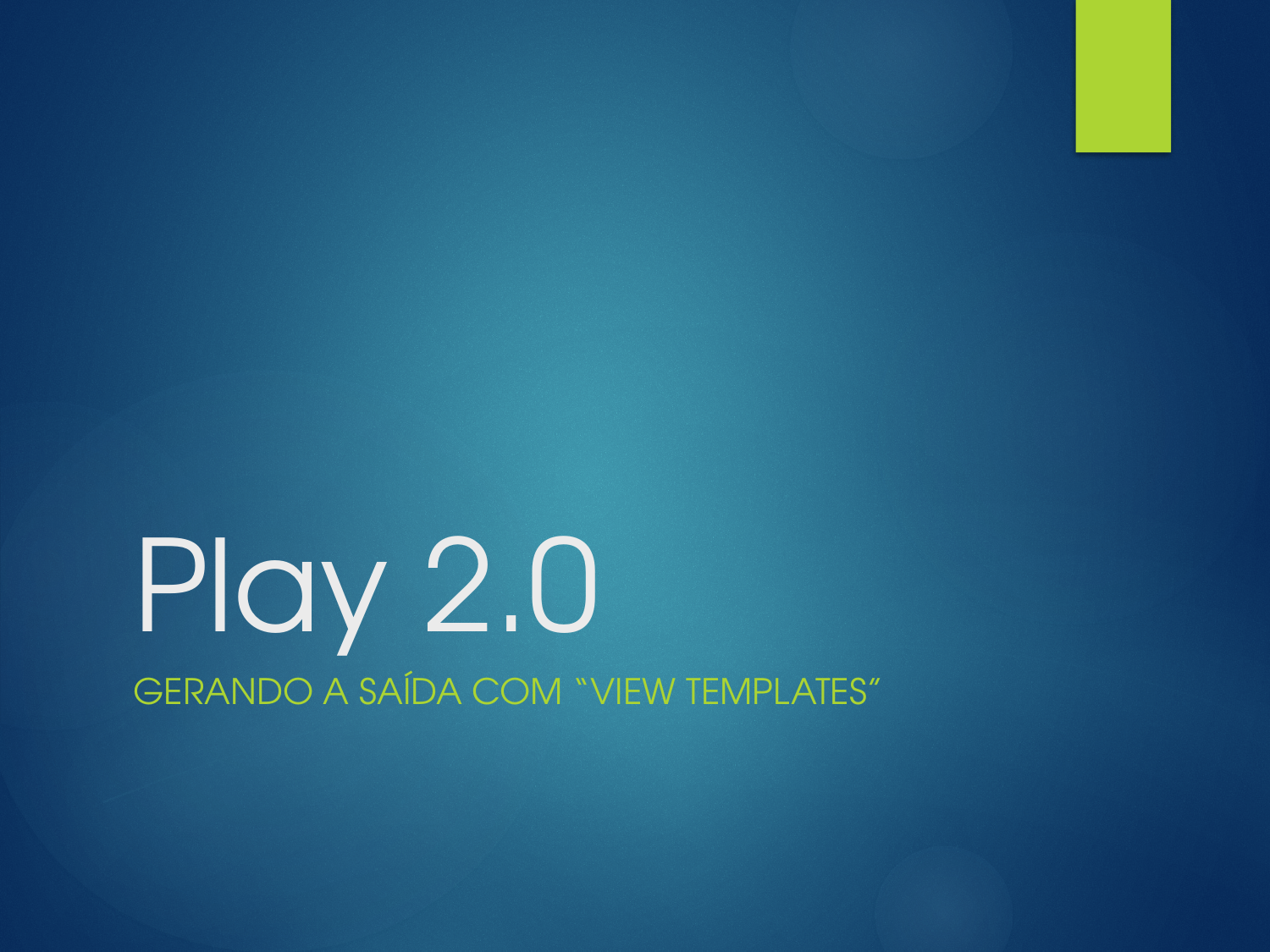

# Play 2.0
Gerando a saída com “view Templates”